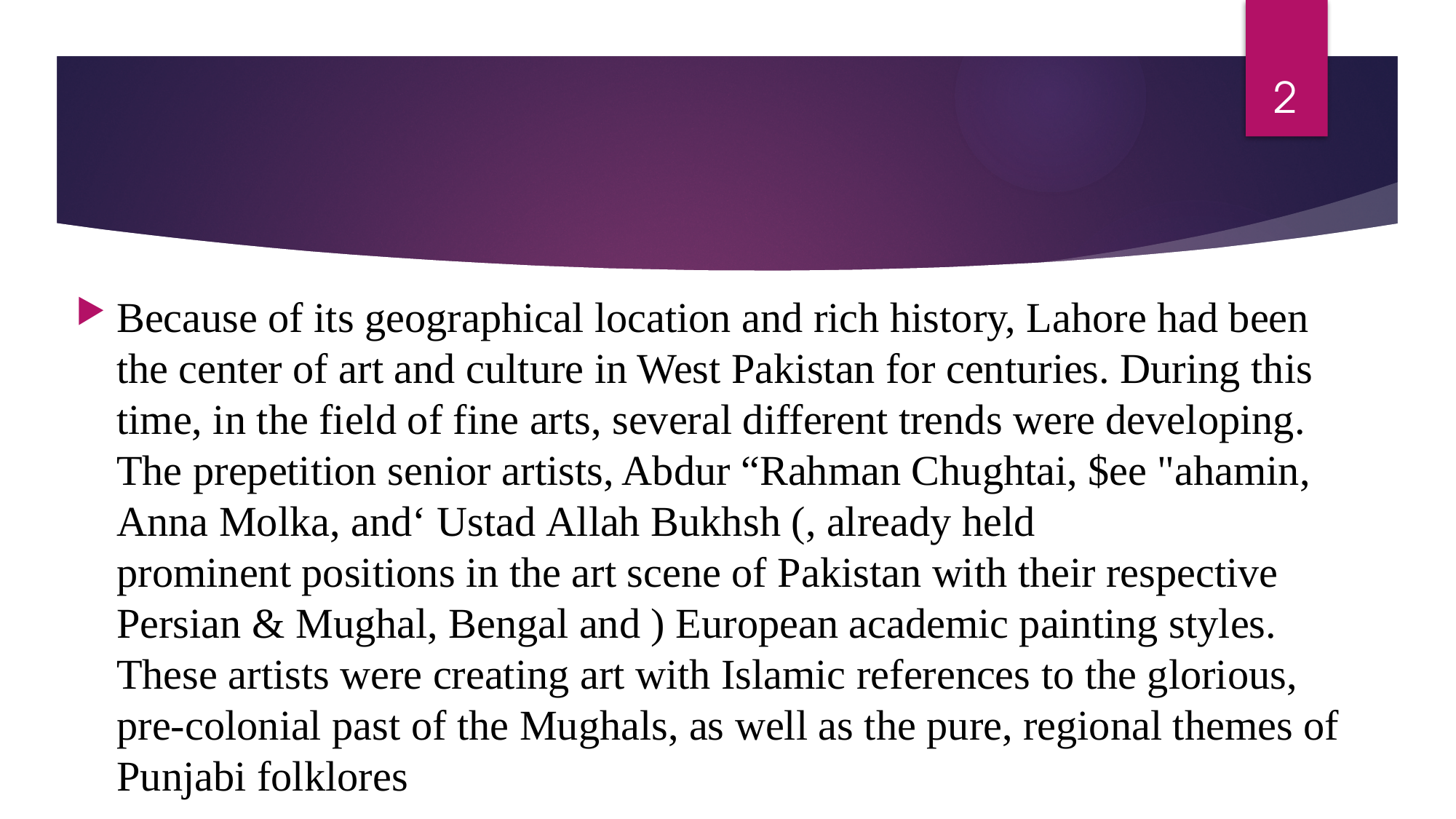

2
#
Because of its geographical location and rich history, Lahore had been the center of art and culture in West Pakistan for centuries. During this time, in the field of fine arts, several different trends were developing. The prepetition senior artists, Abdur “Rahman Chughtai, $ee "ahamin, Anna Molka, and‘ Ustad Allah Bukhsh (, already held prominent positions in the art scene of Pakistan with their respective Persian & Mughal, Bengal and ) European academic painting styles. These artists were creating art with Islamic references to the glorious, pre-colonial past of the Mughals, as well as the pure, regional themes of Punjabi folklores